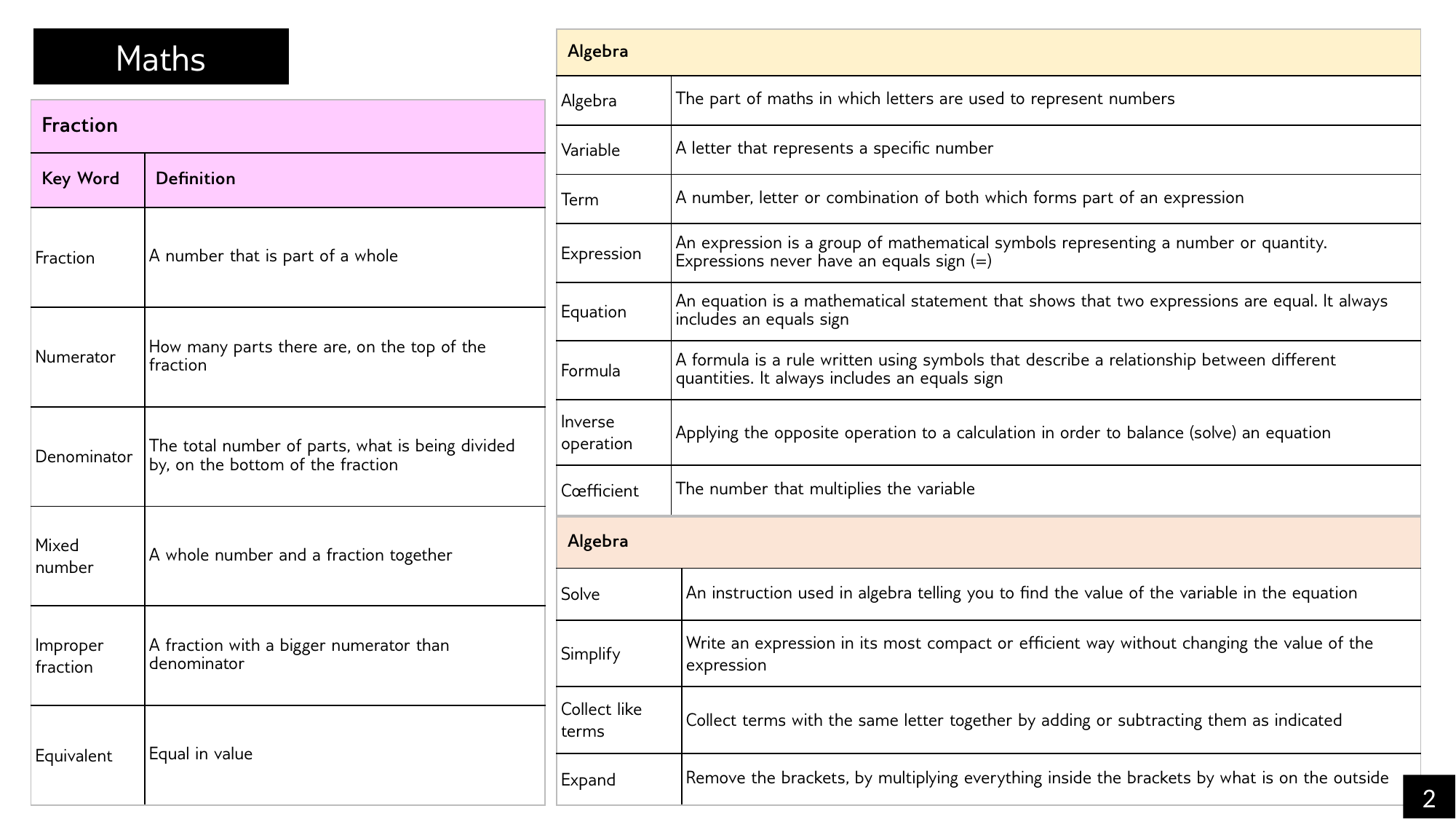

Maths
| Algebra |  |
| --- | --- |
| Algebra | The part of maths in which letters are used to represent numbers |
| Variable | A letter that represents a specific number |
| Term | A number, letter or combination of both which forms part of an expression |
| Expression | An expression is a group of mathematical symbols representing a number or quantity. Expressions never have an equals sign (=) |
| Equation | An equation is a mathematical statement that shows that two expressions are equal. It always includes an equals sign |
| Formula | A formula is a rule written using symbols that describe a relationship between different quantities. It always includes an equals sign |
| Inverse operation | Applying the opposite operation to a calculation in order to balance (solve) an equation |
| Coefficient | The number that multiplies the variable |
| Fraction |  |
| --- | --- |
| Key Word | Definition |
| Fraction | A number that is part of a whole |
| Numerator | How many parts there are, on the top of the fraction |
| Denominator | The total number of parts, what is being divided by, on the bottom of the fraction |
| Mixed number | A whole number and a fraction together |
| Improper fraction | A fraction with a bigger numerator than denominator |
| Equivalent | Equal in value |
| Algebra |  |
| --- | --- |
| Solve | An instruction used in algebra telling you to find the value of the variable in the equation |
| Simplify | Write an expression in its most compact or efficient way without changing the value of the expression |
| Collect like terms | Collect terms with the same letter together by adding or subtracting them as indicated |
| Expand | Remove the brackets, by multiplying everything inside the brackets by what is on the outside |
2